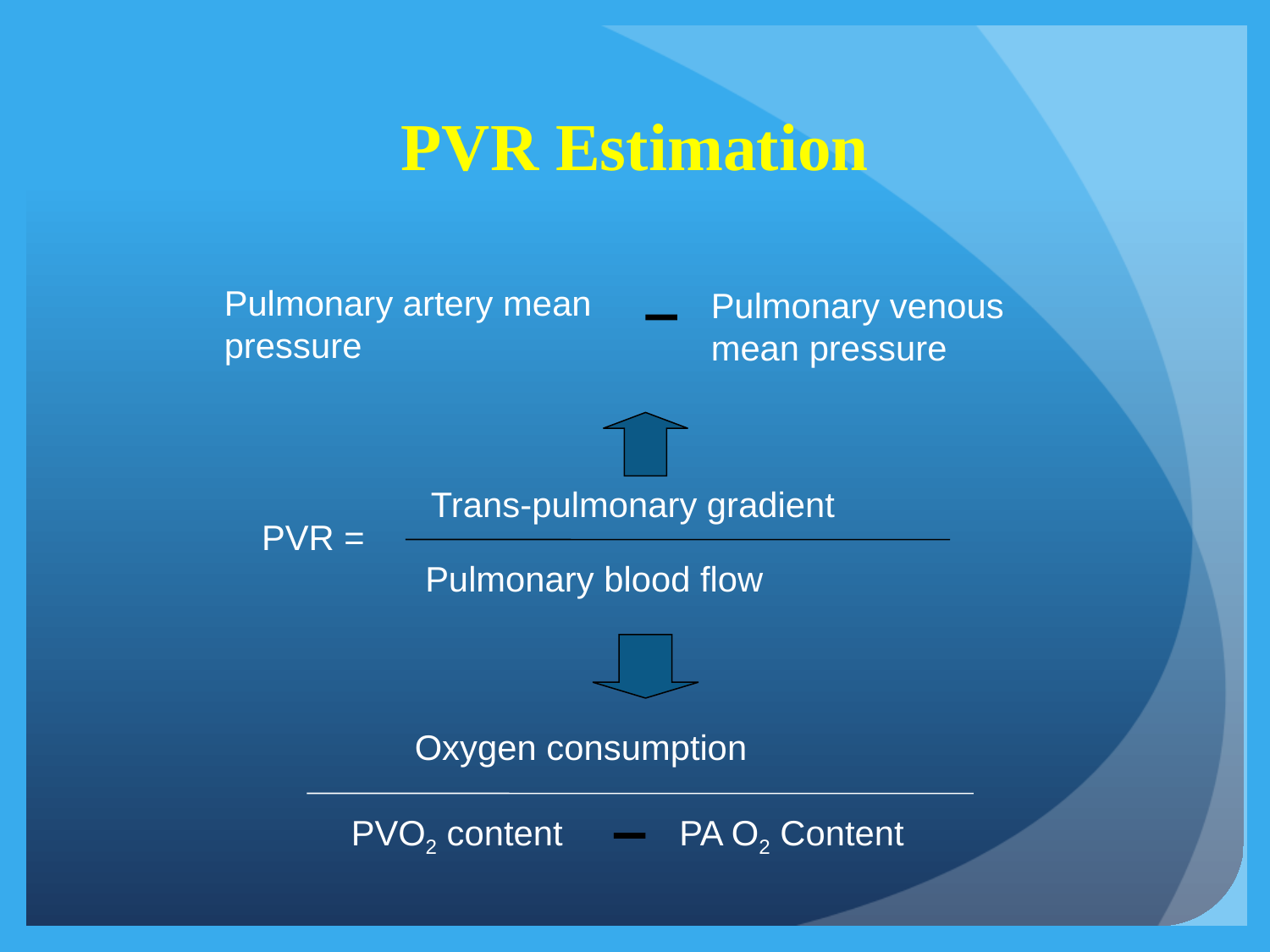

# PVR Estimation
Pulmonary artery mean pressure
Pulmonary venous mean pressure

Trans-pulmonary gradient
PVR =

Pulmonary blood flow

Oxygen consumption

PVO2 content
PA O2 Content